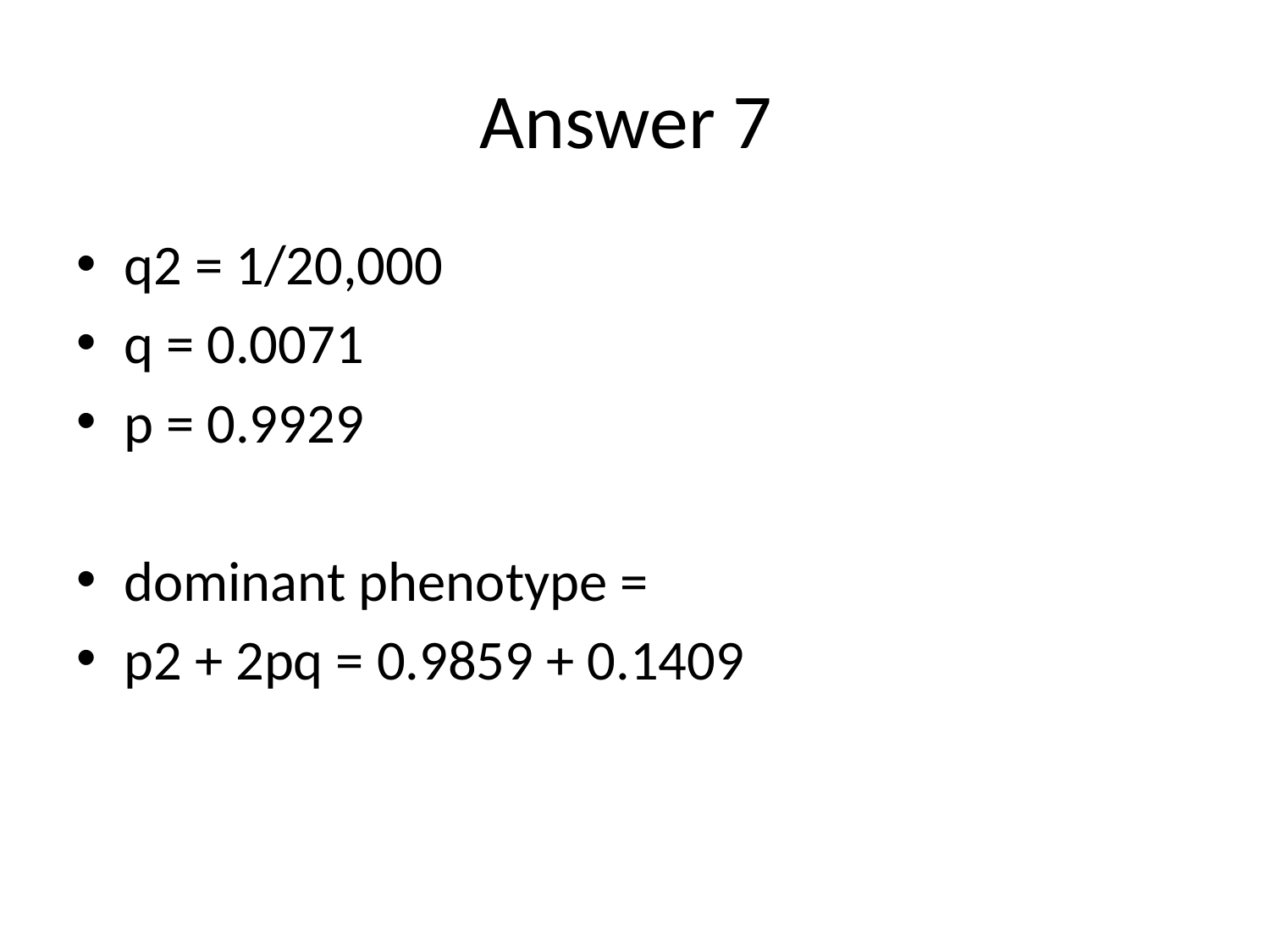

# Answer 7
q2 = 1/20,000
q = 0.0071
p = 0.9929

dominant phenotype =
p2 + 2pq = 0.9859 + 0.1409